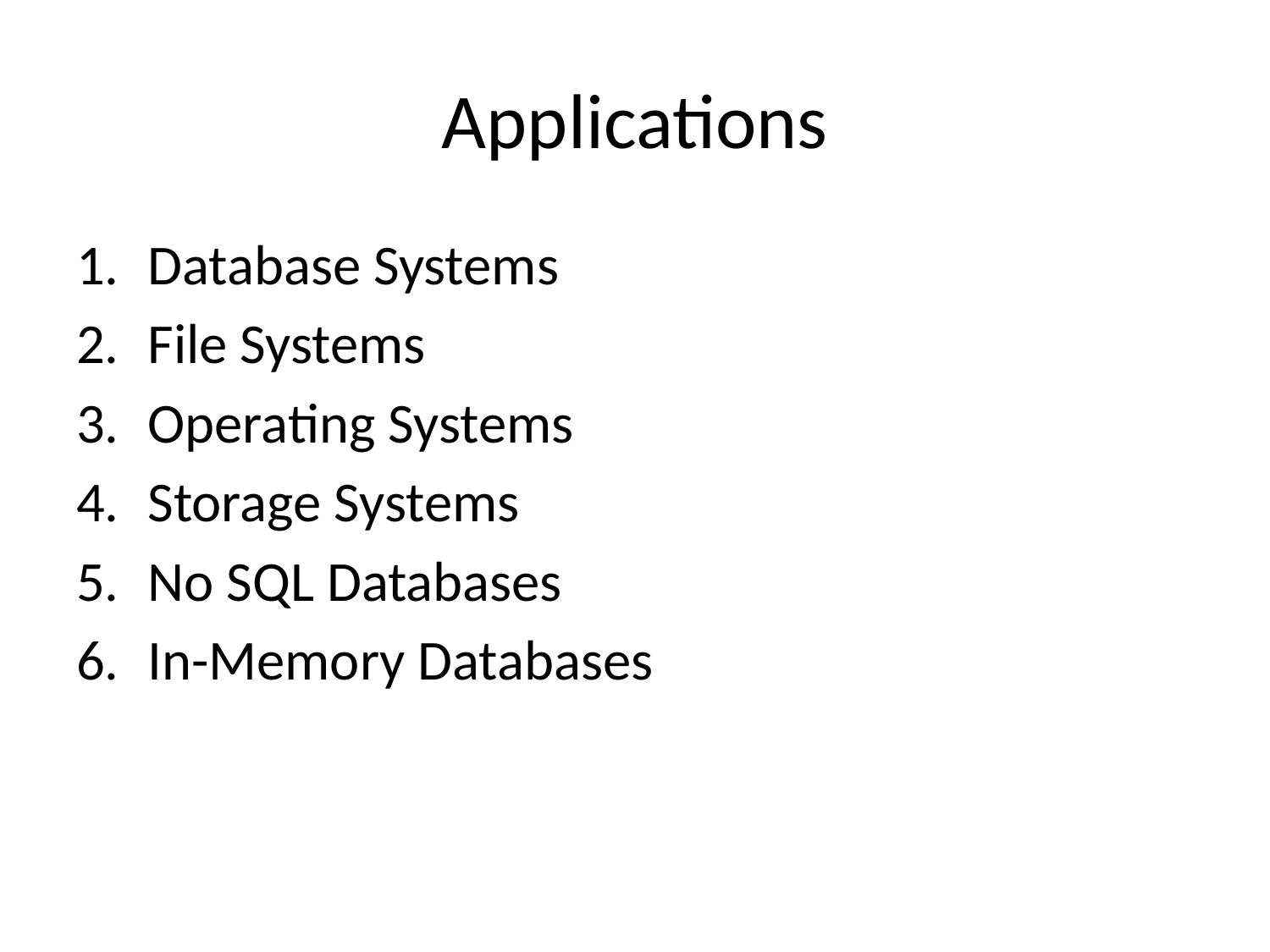

# Applications
Database Systems
File Systems
Operating Systems
Storage Systems
No SQL Databases
In-Memory Databases